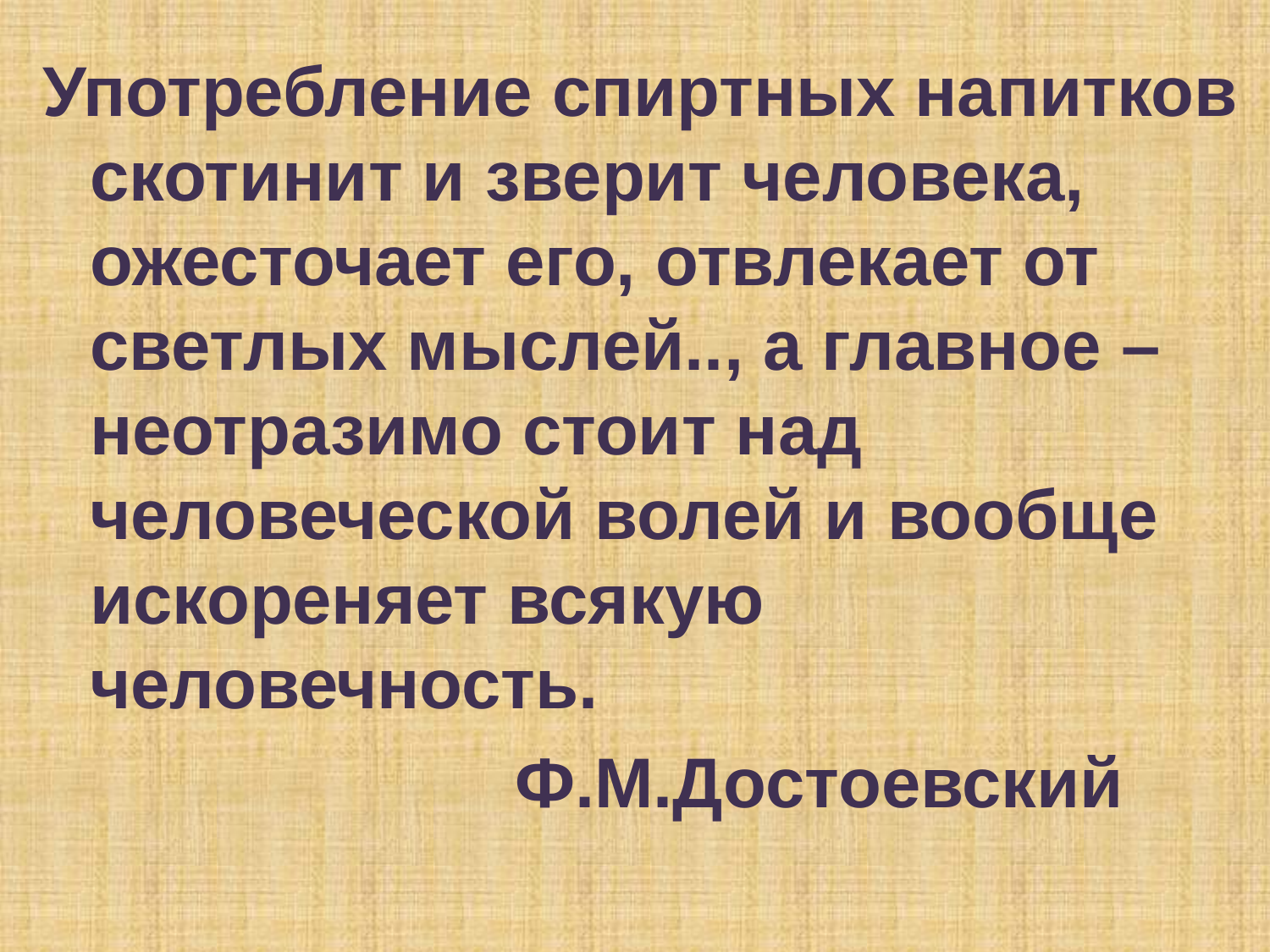

Употребление спиртных напитков скотинит и зверит человека, ожесточает его, отвлекает от светлых мыслей.., а главное – неотразимо стоит над человеческой волей и вообще искореняет всякую человечность.
                        Ф.М.Достоевский